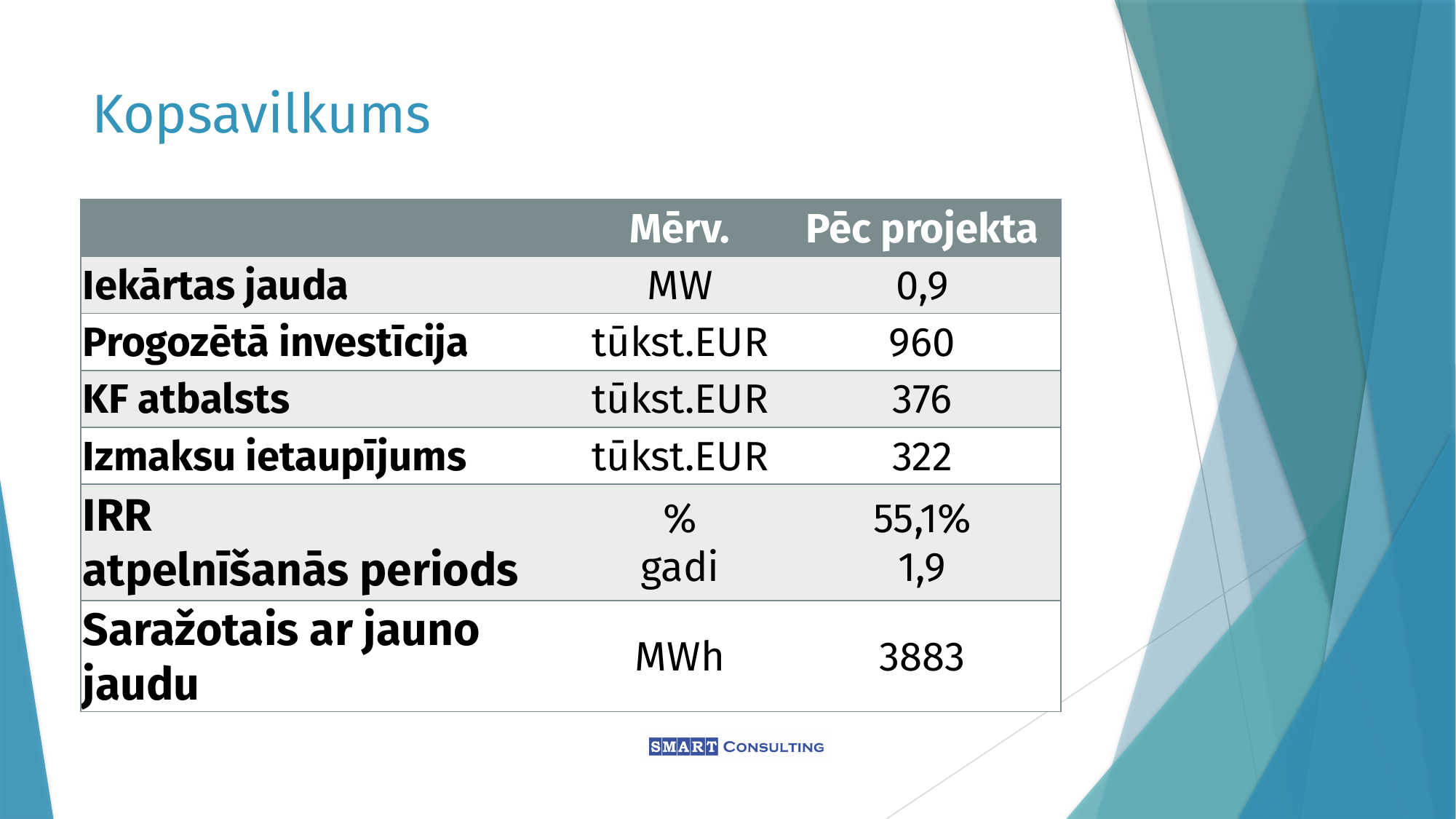

# Kopsavilkums
|  | Mērv. | Pēc projekta |
| --- | --- | --- |
| Iekārtas jauda | MW | 0,9 |
| Progozētā investīcija | tūkst.EUR | 960 |
| KF atbalsts | tūkst.EUR | 376 |
| Izmaksu ietaupījums | tūkst.EUR | 322 |
| IRR atpelnīšanās periods | % gadi | 55,1% 1,9 |
| Saražotais ar jauno jaudu | MWh | 3883 |